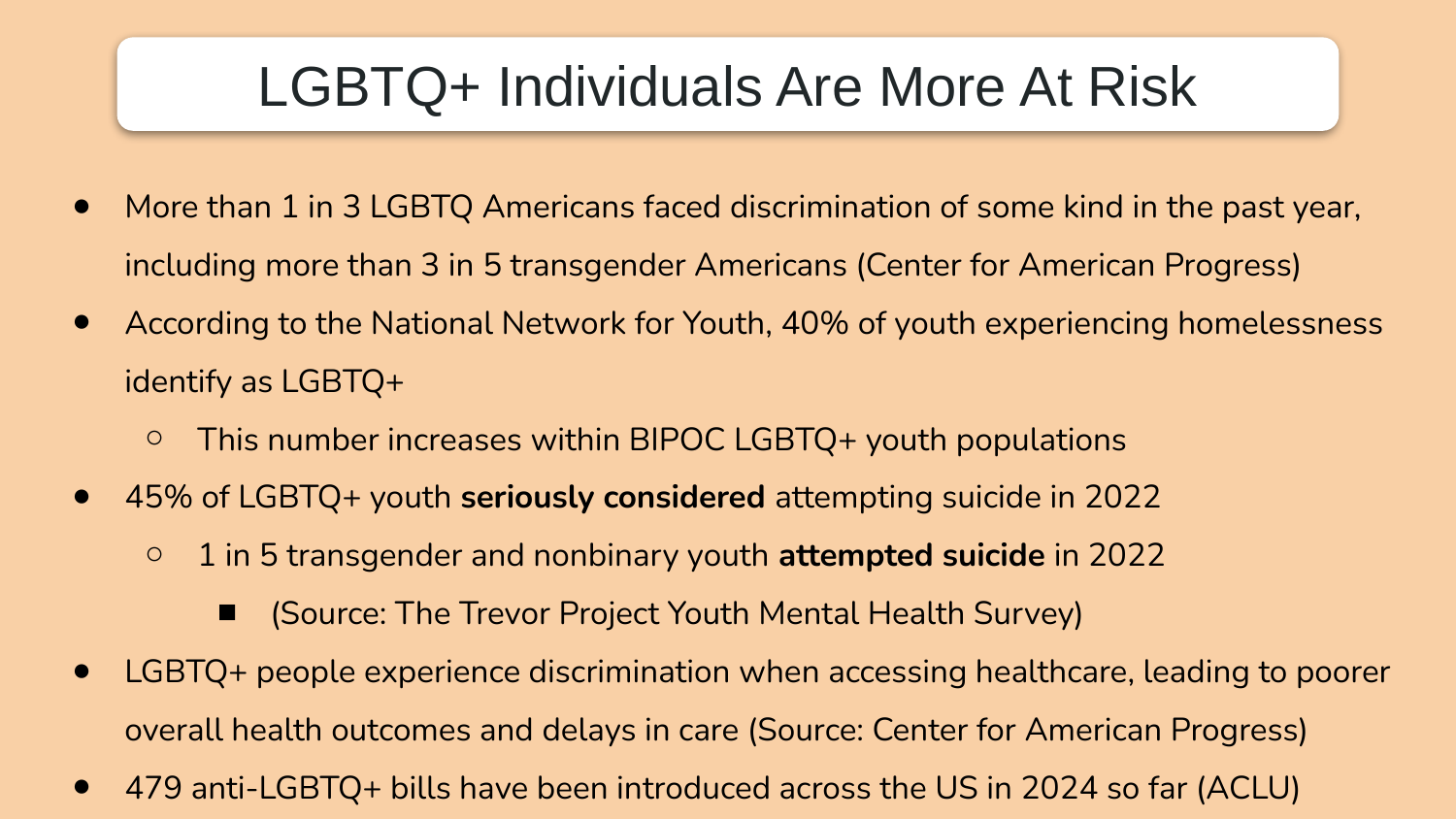

LGBTQ+ Individuals Are More At Risk
More than 1 in 3 LGBTQ Americans faced discrimination of some kind in the past year, including more than 3 in 5 transgender Americans (Center for American Progress)
According to the National Network for Youth, 40% of youth experiencing homelessness identify as LGBTQ+
This number increases within BIPOC LGBTQ+ youth populations
45% of LGBTQ+ youth seriously considered attempting suicide in 2022
1 in 5 transgender and nonbinary youth attempted suicide in 2022
(Source: The Trevor Project Youth Mental Health Survey)
LGBTQ+ people experience discrimination when accessing healthcare, leading to poorer overall health outcomes and delays in care (Source: Center for American Progress)
479 anti-LGBTQ+ bills have been introduced across the US in 2024 so far (ACLU)